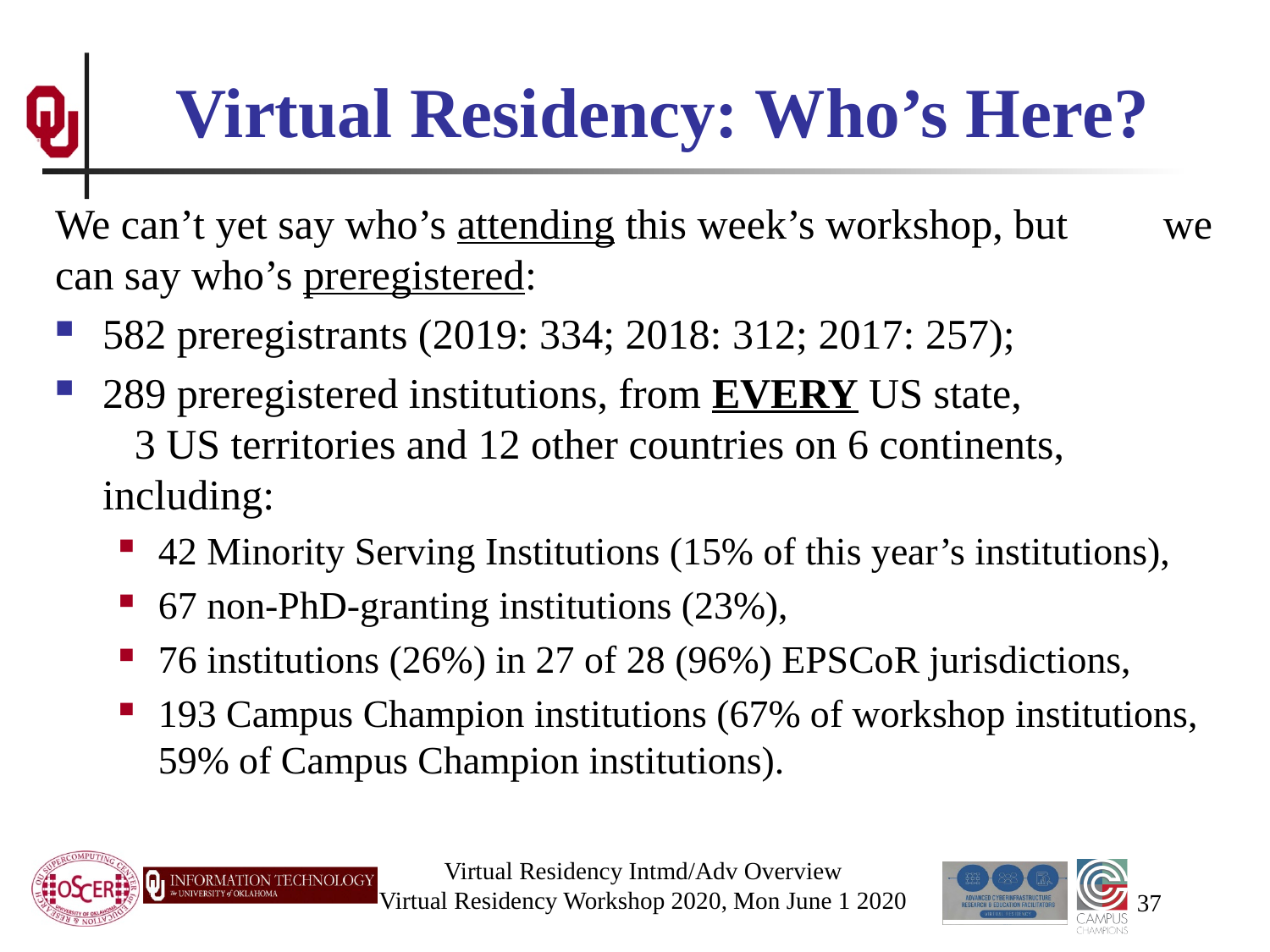

# Virtual Residency: Who’s Here?
We can’t yet say who’s attending this week’s workshop, but         we can say who’s preregistered:
582 preregistrants (2019: 334; 2018: 312; 2017: 257);
289 preregistered institutions, from EVERY US state,                      3 US territories and 12 other countries on 6 continents, including:
42 Minority Serving Institutions (15% of this year’s institutions),
67 non-PhD-granting institutions (23%),
76 institutions (26%) in 27 of 28 (96%) EPSCoR jurisdictions,
193 Campus Champion institutions (67% of workshop institutions, 59% of Campus Champion institutions).
Virtual Residency Intmd/Adv Overview
Virtual Residency Workshop 2020, Mon June 1 2020
37